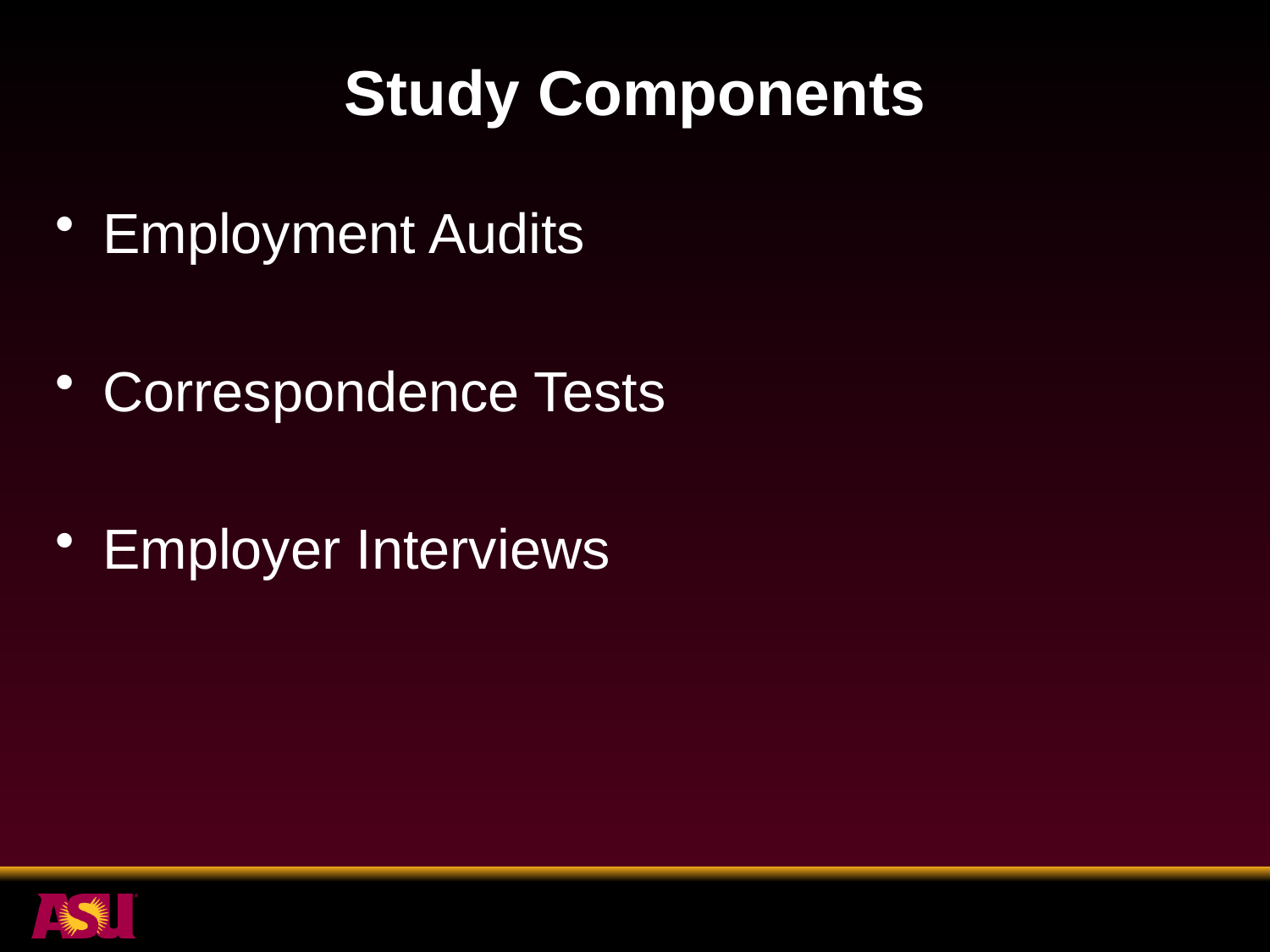

# Study Components
Employment Audits

Correspondence Tests

Employer Interviews